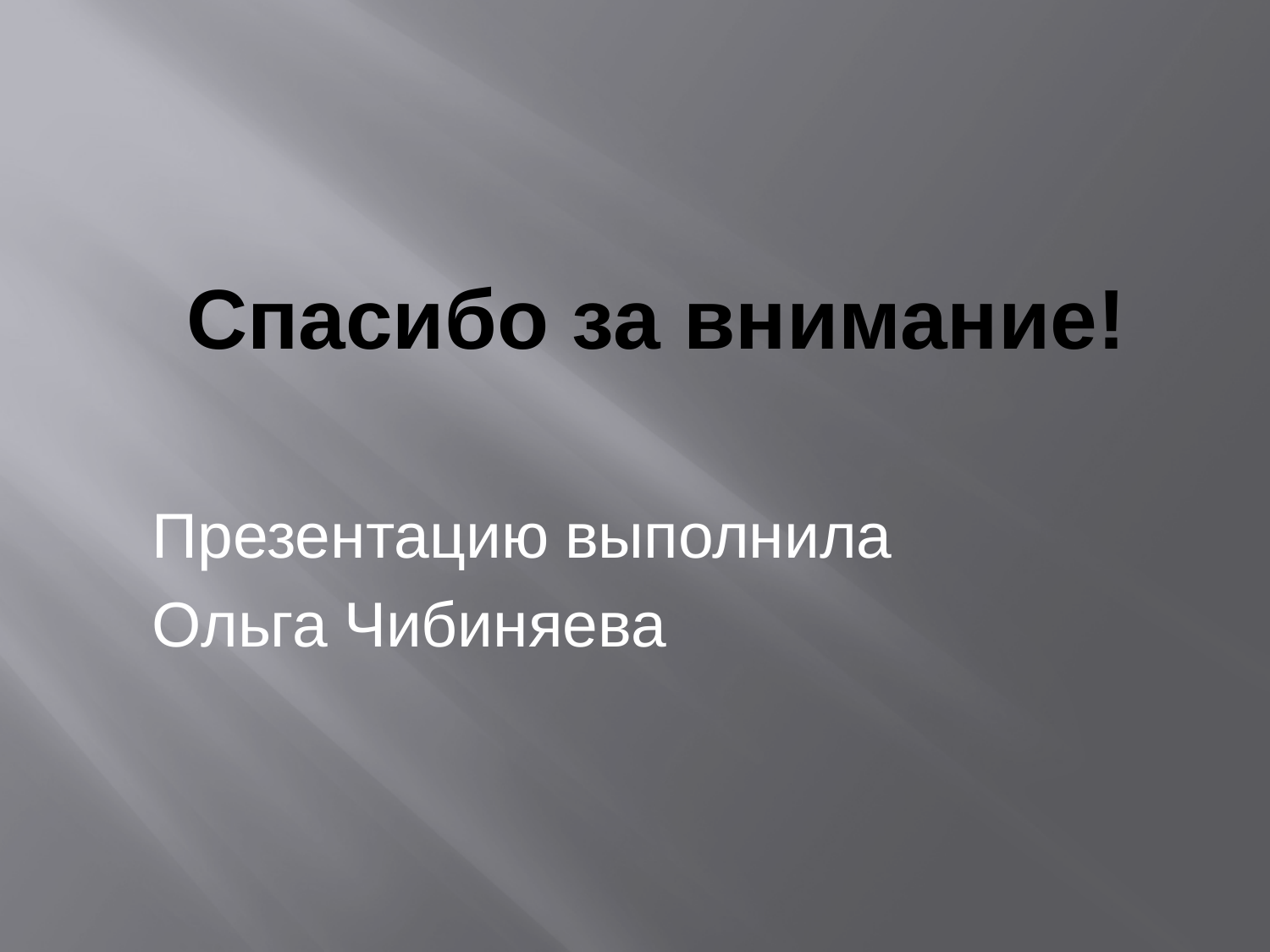

Презентацию выполнила
	Ольга Чибиняева
# Спасибо за внимание!